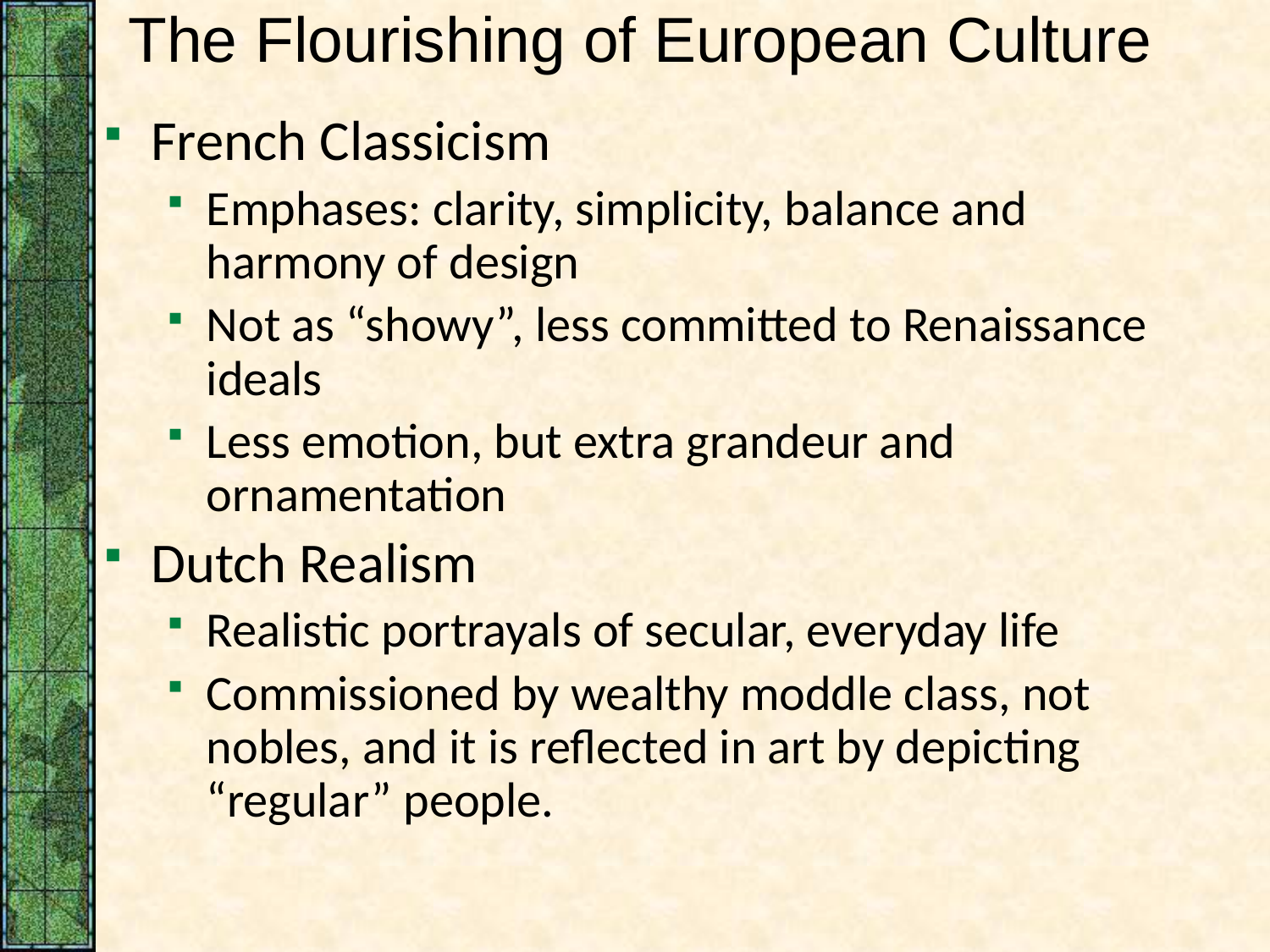

# The Flourishing of European Culture
French Classicism
Emphases: clarity, simplicity, balance and harmony of design
Not as “showy”, less committed to Renaissance ideals
Less emotion, but extra grandeur and ornamentation
Dutch Realism
Realistic portrayals of secular, everyday life
Commissioned by wealthy moddle class, not nobles, and it is reflected in art by depicting “regular” people.